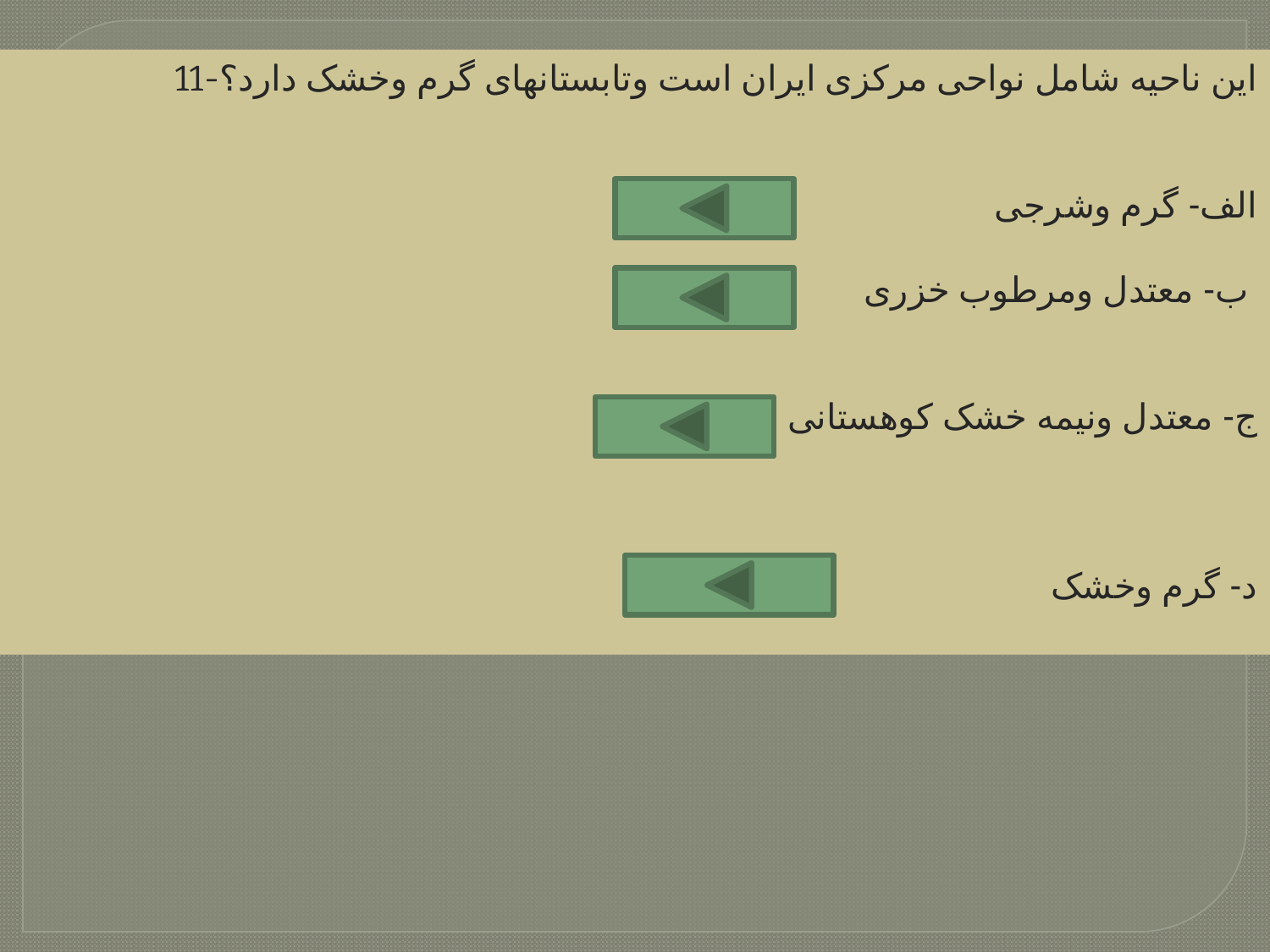

11-این ناحیه شامل نواحی مرکزی ایران است وتابستانهای گرم وخشک دارد؟

 الف- گرم وشرجی

ب- معتدل ومرطوب خزری

 ج- معتدل ونیمه خشک کوهستانی

 د- گرم وخشک